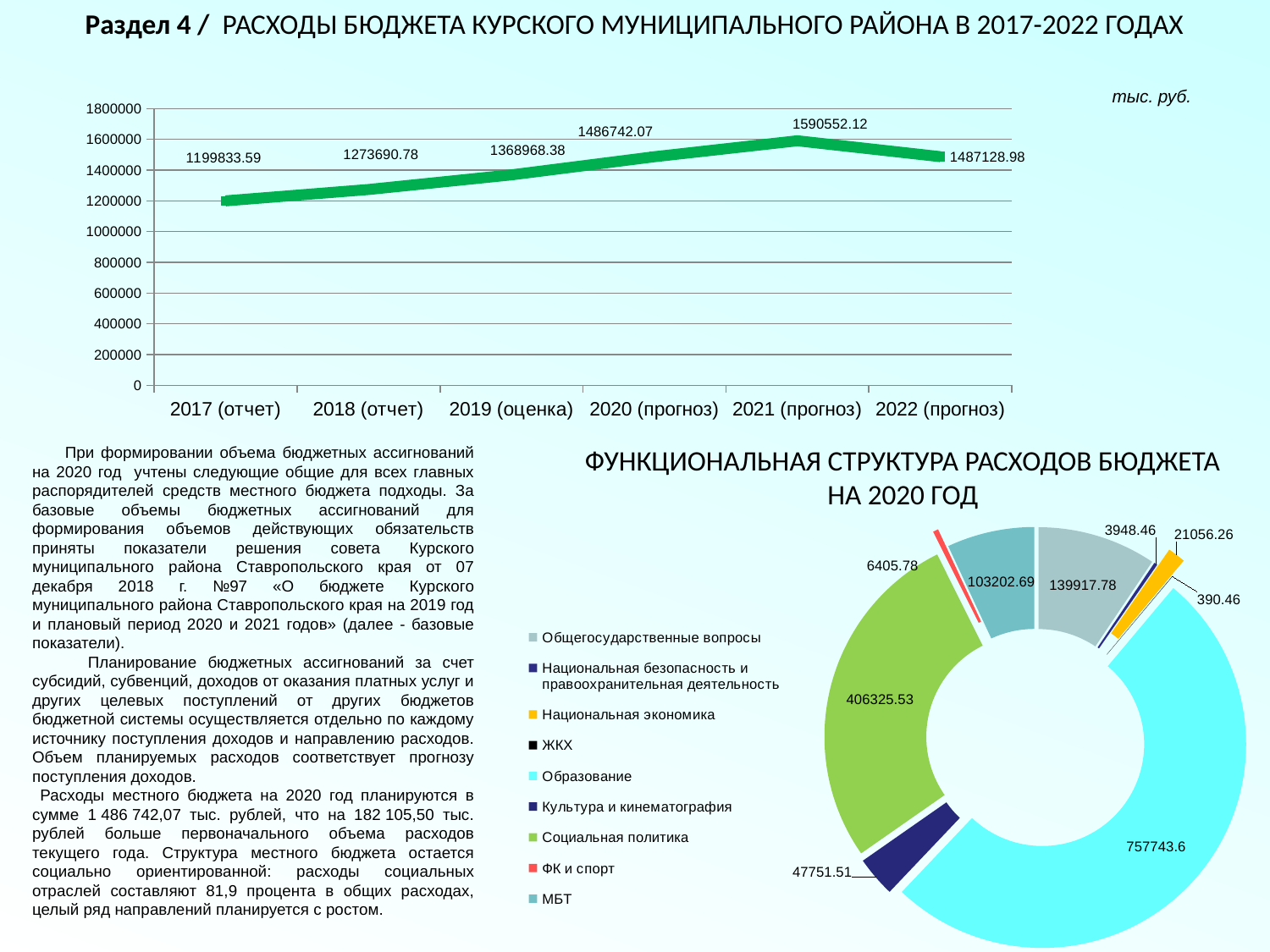

Раздел 4 /  РАСХОДЫ БЮДЖЕТА КУРСКОГО МУНИЦИПАЛЬНОГО РАЙОНА В 2017-2022 ГОДАХ
тыс. руб.

### Chart

| Category | Расходы |
|---|---|
| 2017 (отчет) | 1199833.59 |
| 2018 (отчет) | 1273690.78 |
| 2019 (оценка) | 1368968.3800000001 |
| 2020 (прогноз) | 1486742.07 |
| 2021 (прогноз) | 1590552.12 |
| 2022 (прогноз) | 1487128.98 |
     При формировании объема бюджетных ассигнований на 2020 год  учтены следующие общие для всех главных распорядителей средств местного бюджета подходы. За базовые объемы бюджетных ассигнований для формирования объемов действующих обязательств приняты показатели решения совета Курского муниципального района Ставропольского края от 07 декабря 2018 г. №97 «О бюджете Курского муниципального района Ставропольского края на 2019 год и плановый период 2020 и 2021 годов» (далее - базовые показатели).
     Планирование бюджетных ассигнований за счет субсидий, субвенций, доходов от оказания платных услуг и других целевых поступлений от других бюджетов бюджетной системы осуществляется отдельно по каждому источнику поступления доходов и направлению расходов. Объем планируемых расходов соответствует прогнозу поступления доходов.
 Расходы местного бюджета на 2020 год планируются в сумме 1 486 742,07 тыс. рублей, что на 182 105,50 тыс. рублей больше первоначального объема расходов текущего года. Структура местного бюджета остается социально ориентированной: расходы социальных отраслей составляют 81,9 процента в общих расходах, целый ряд направлений планируется с ростом.
ФУНКЦИОНАЛЬНАЯ СТРУКТУРА РАСХОДОВ БЮДЖЕТА НА 2020 ГОД

### Chart

| Category | Продажи |
|---|---|
| Общегосударственные вопросы | 139917.78 |
| Национальная безопасность и правоохранительная деятельность | 3948.46 |
| Национальная экономика | 21056.260000000002 |
| ЖКХ | 390.46 |
| Образование | 757743.6 |
| Культура и кинематография | 47751.51 |
| Социальная политика | 406325.53 |
| ФК и спорт | 6405.78 |
| МБТ | 103202.69 |